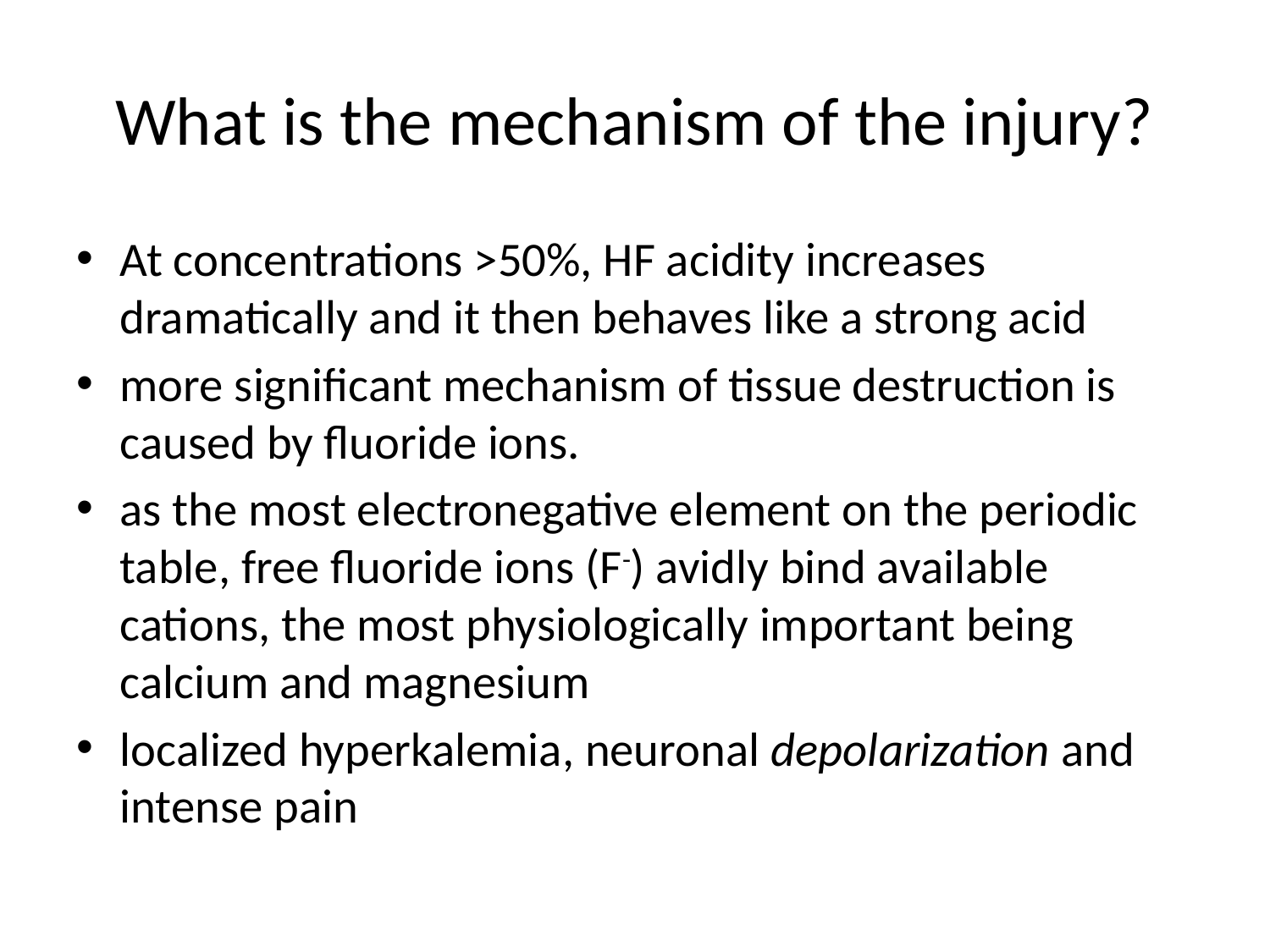

# What is the mechanism of the injury?
At concentrations >50%, HF acidity increases dramatically and it then behaves like a strong acid
more significant mechanism of tissue destruction is caused by fluoride ions.
as the most electronegative element on the periodic table, free fluoride ions (F-) avidly bind available cations, the most physiologically important being calcium and magnesium
localized hyperkalemia, neuronal depolarization and intense pain